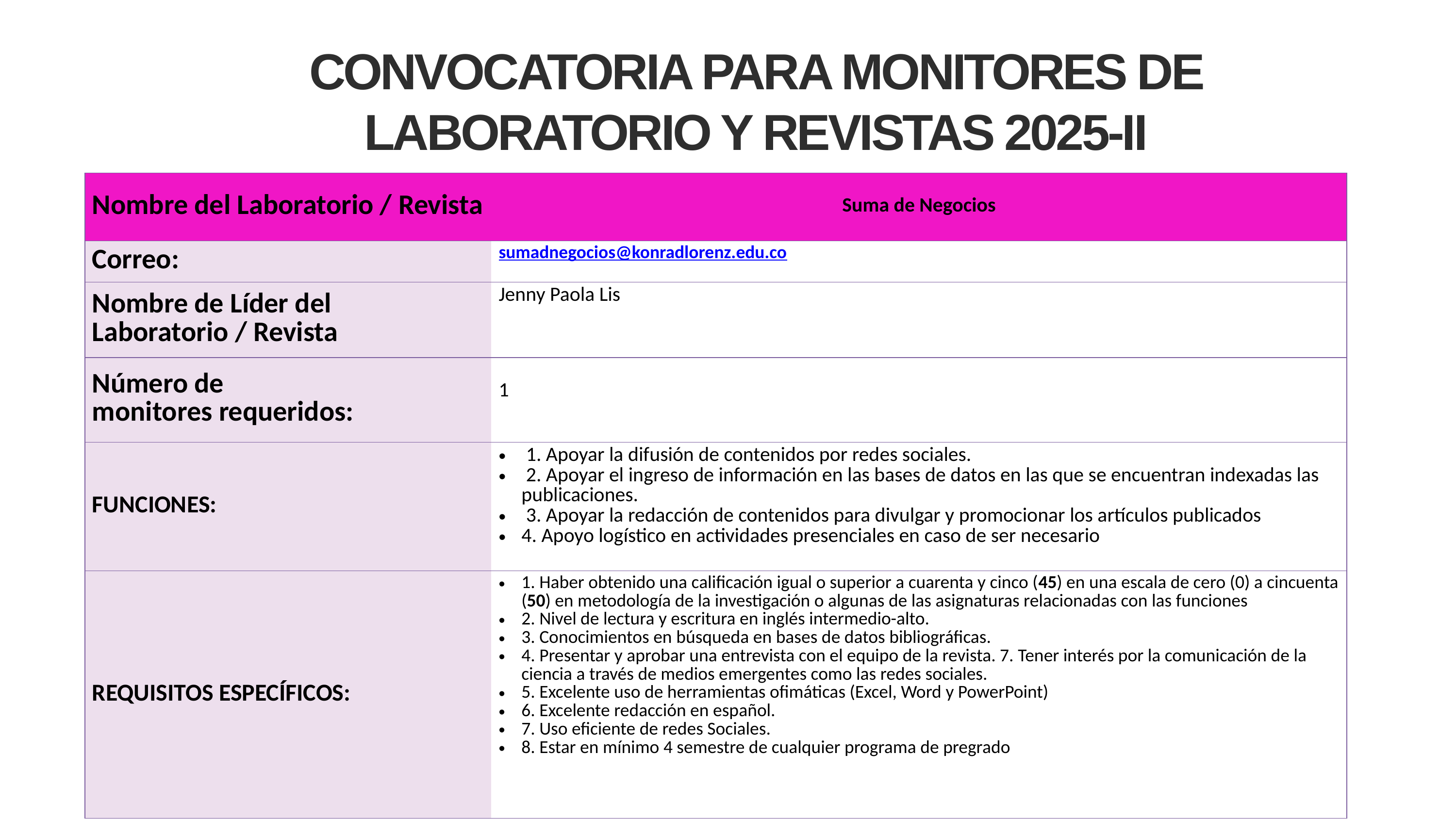

CONVOCATORIA PARA MONITORES DE LABORATORIO Y REVISTAS 2025-II

| Nombre del Laboratorio / Revista | Suma de Negocios |
| --- | --- |
| Correo: | sumadnegocios@konradlorenz.edu.co |
| Nombre de Líder del Laboratorio / Revista | Jenny Paola Lis |
| Número de monitores requeridos: | 1 |
| FUNCIONES: | 1. Apoyar la difusión de contenidos por redes sociales. 2. Apoyar el ingreso de información en las bases de datos en las que se encuentran indexadas las publicaciones. 3. Apoyar la redacción de contenidos para divulgar y promocionar los artículos publicados 4. Apoyo logístico en actividades presenciales en caso de ser necesario |
| REQUISITOS ESPECÍFICOS: | 1. Haber obtenido una calificación igual o superior a cuarenta y cinco (45) en una escala de cero (0) a cincuenta (50) en metodología de la investigación o algunas de las asignaturas relacionadas con las funciones 2. Nivel de lectura y escritura en inglés intermedio-alto. 3. Conocimientos en búsqueda en bases de datos bibliográficas. 4. Presentar y aprobar una entrevista con el equipo de la revista. 7. Tener interés por la comunicación de la ciencia a través de medios emergentes como las redes sociales. 5. Excelente uso de herramientas ofimáticas (Excel, Word y PowerPoint) 6. Excelente redacción en español. 7. Uso eficiente de redes Sociales. 8. Estar en mínimo 4 semestre de cualquier programa de pregrado |